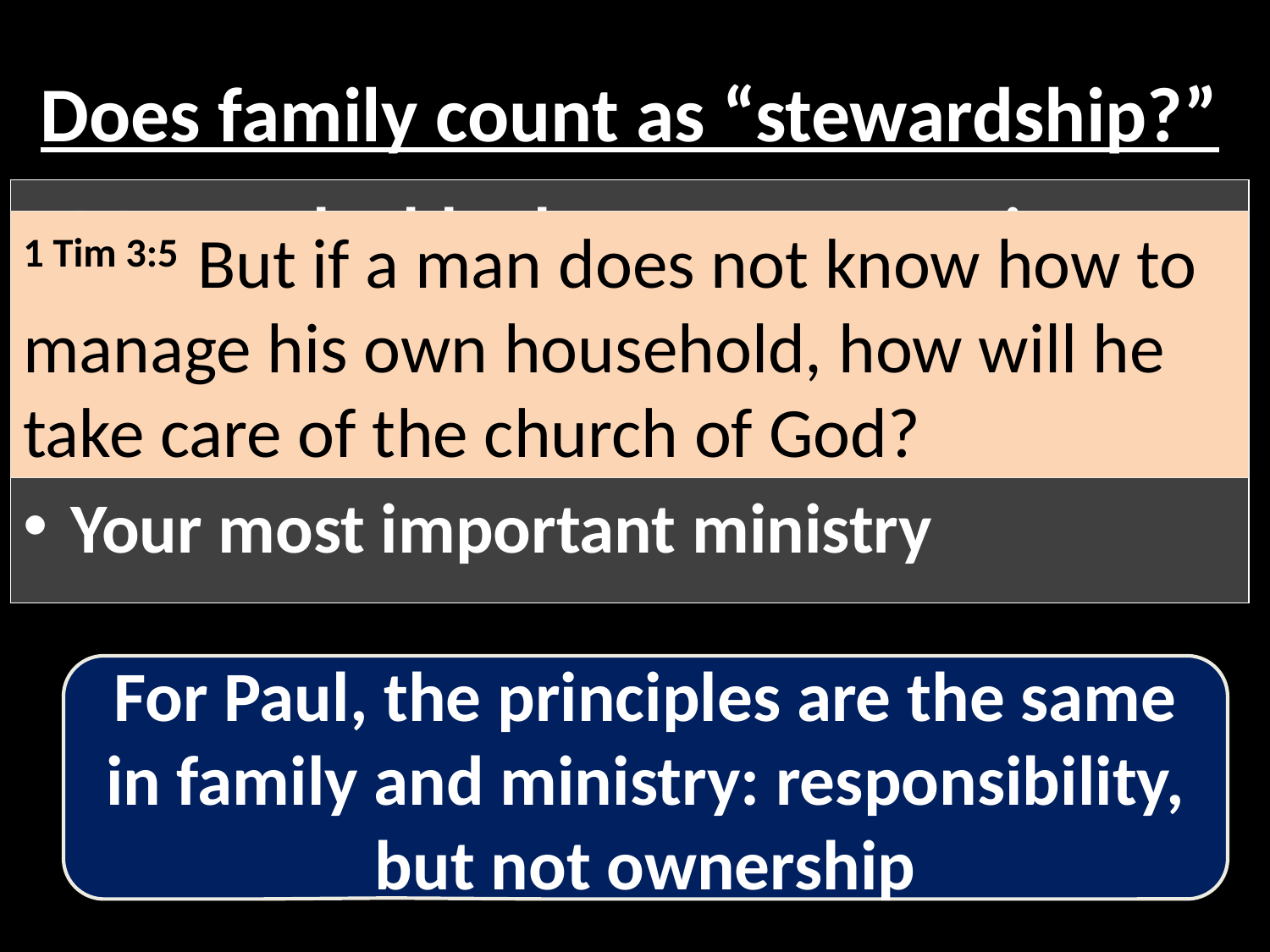

# Does family count as “stewardship?”
More valuable than any possession
Important stage for “speaking truth”
Your most important relationships
Your most important ministry

1 Tim 3:5  But if a man does not know how to manage his own household, how will he take care of the church of God?

For Paul, the principles are the same in family and ministry: responsibility, but not ownership